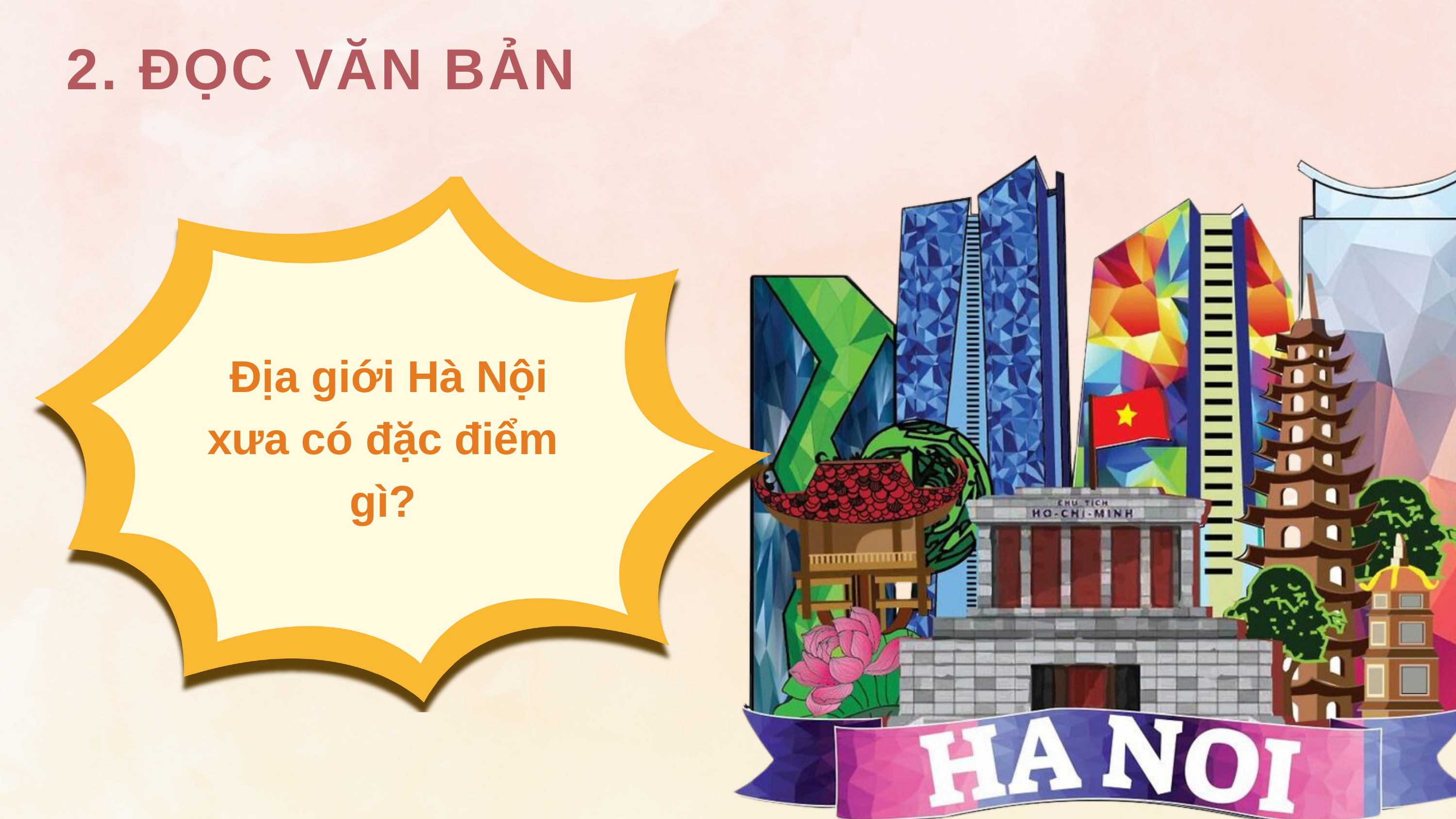

2. ĐỌC VĂN BẢN

 Địa giới Hà Nội xưa có đặc điểm gì?